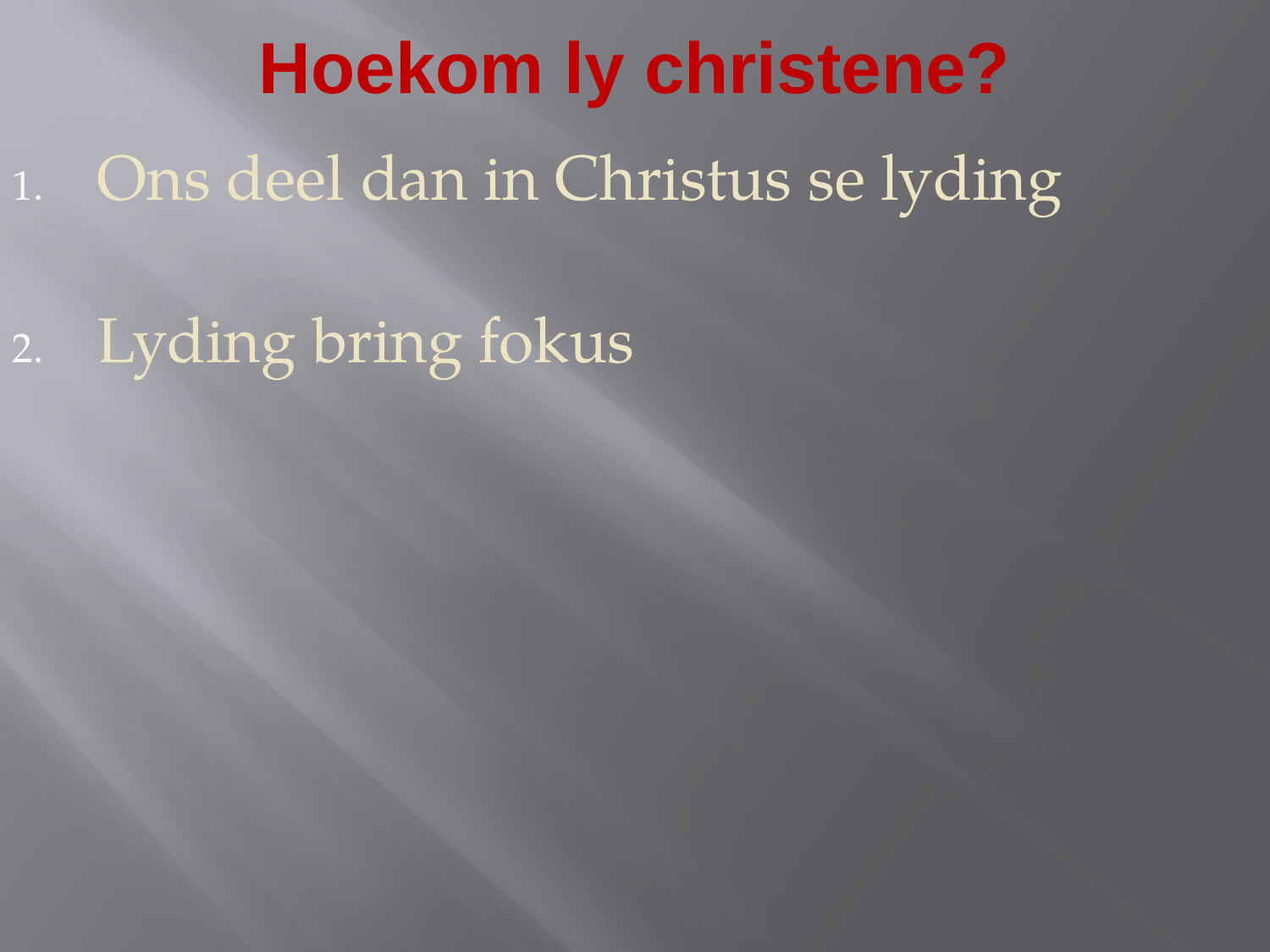

# Hoekom ly christene?
Ons deel dan in Christus se lyding

Lyding bring fokus